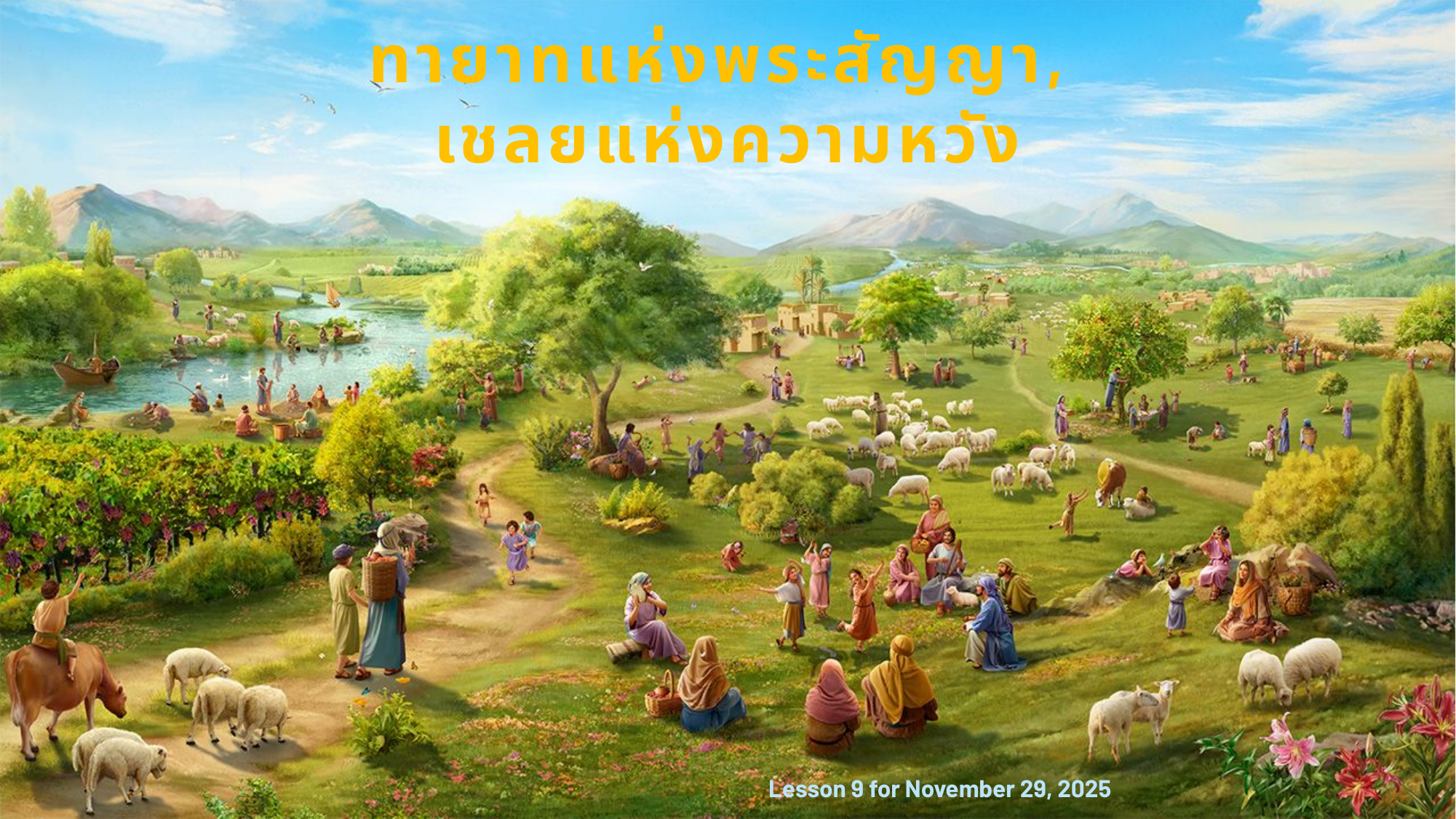

ทายาทแห่งพระสัญญา,
เชลยแห่งความหวัง
Lesson 9 for November 29, 2025